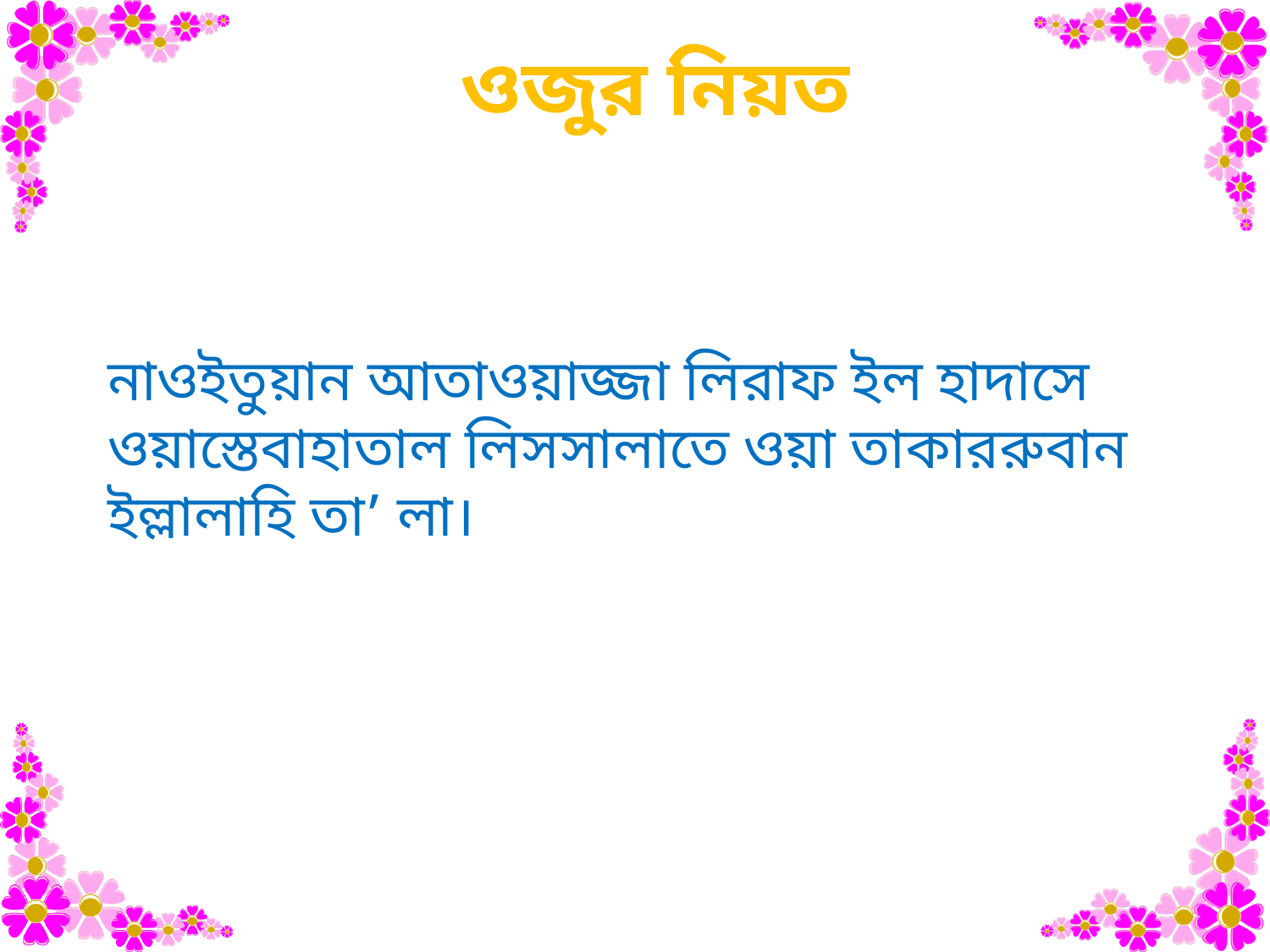

ওজুর নিয়ত
নাওইতুয়ান আতাওয়াজ্জা লিরাফ ইল হাদাসে
ওয়াস্তেবাহাতাল লিসসালাতে ওয়া তাকাররুবান ইল্লালাহি তা’ লা।